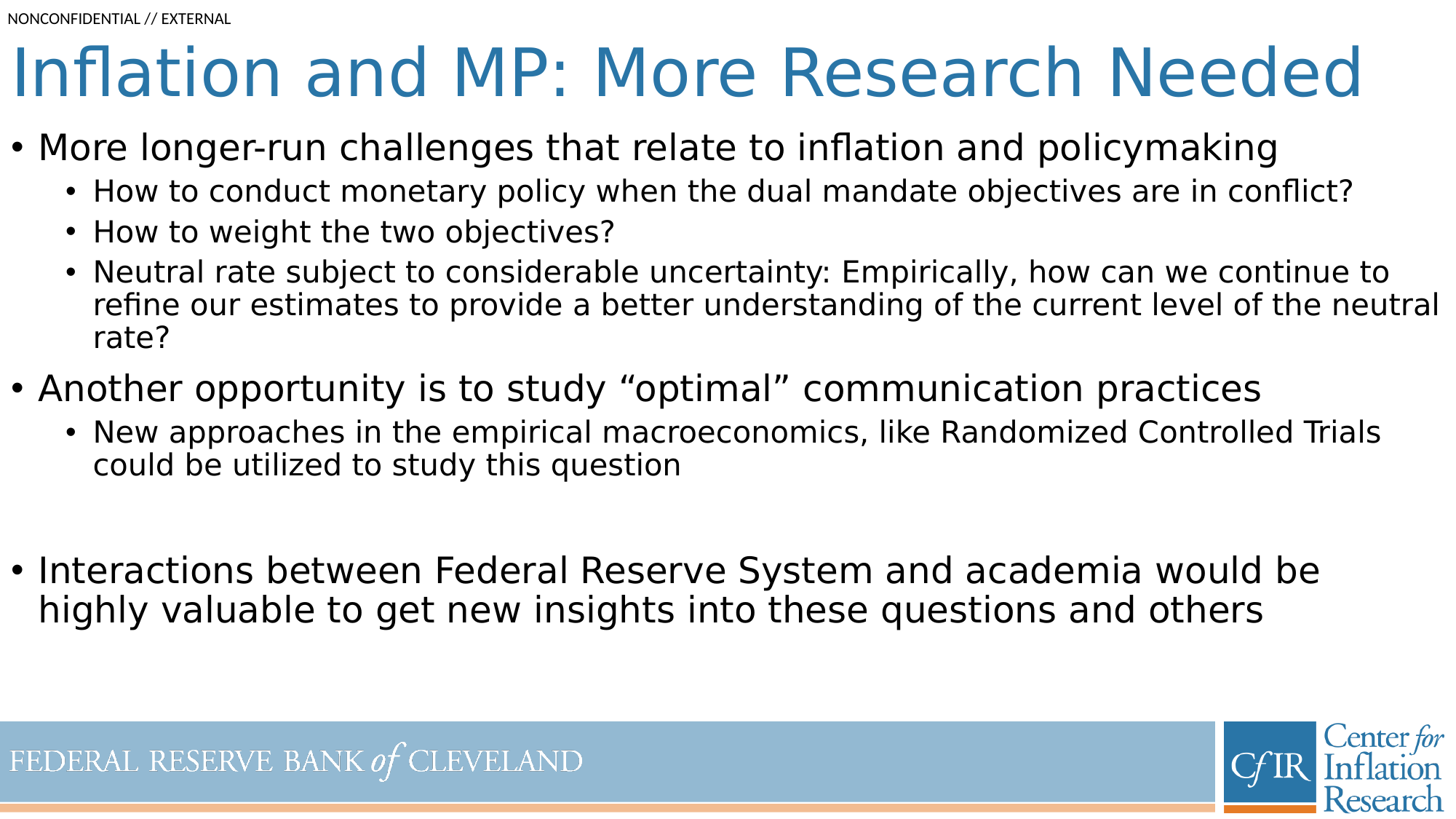

# Inflation and MP: More Research Needed
More longer-run challenges that relate to inflation and policymaking
How to conduct monetary policy when the dual mandate objectives are in conflict?
How to weight the two objectives?
Neutral rate subject to considerable uncertainty: Empirically, how can we continue to refine our estimates to provide a better understanding of the current level of the neutral rate?
Another opportunity is to study “optimal” communication practices
New approaches in the empirical macroeconomics, like Randomized Controlled Trials could be utilized to study this question

Interactions between Federal Reserve System and academia would be highly valuable to get new insights into these questions and others